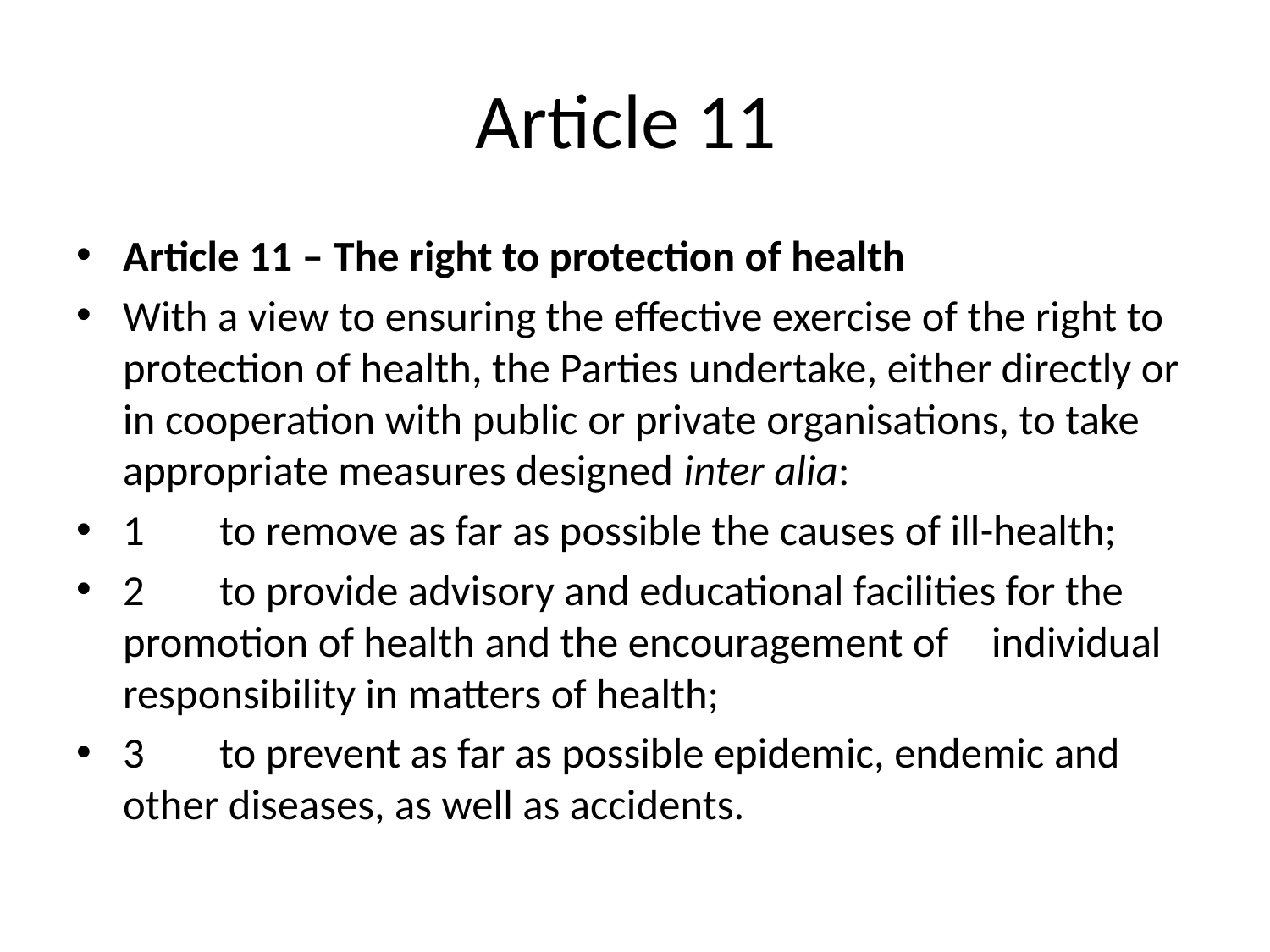

# Article 11
Article 11 – The right to protection of health
With a view to ensuring the effective exercise of the right to protection of health, the Parties undertake, either directly or in cooperation with public or private organisations, to take appropriate measures designed inter alia:
1	to remove as far as possible the causes of ill-health;
2	to provide advisory and educational facilities for the 	promotion of health and the encouragement of 	individual responsibility in matters of health;
3	to prevent as far as possible epidemic, endemic and 	other diseases, as well as accidents.